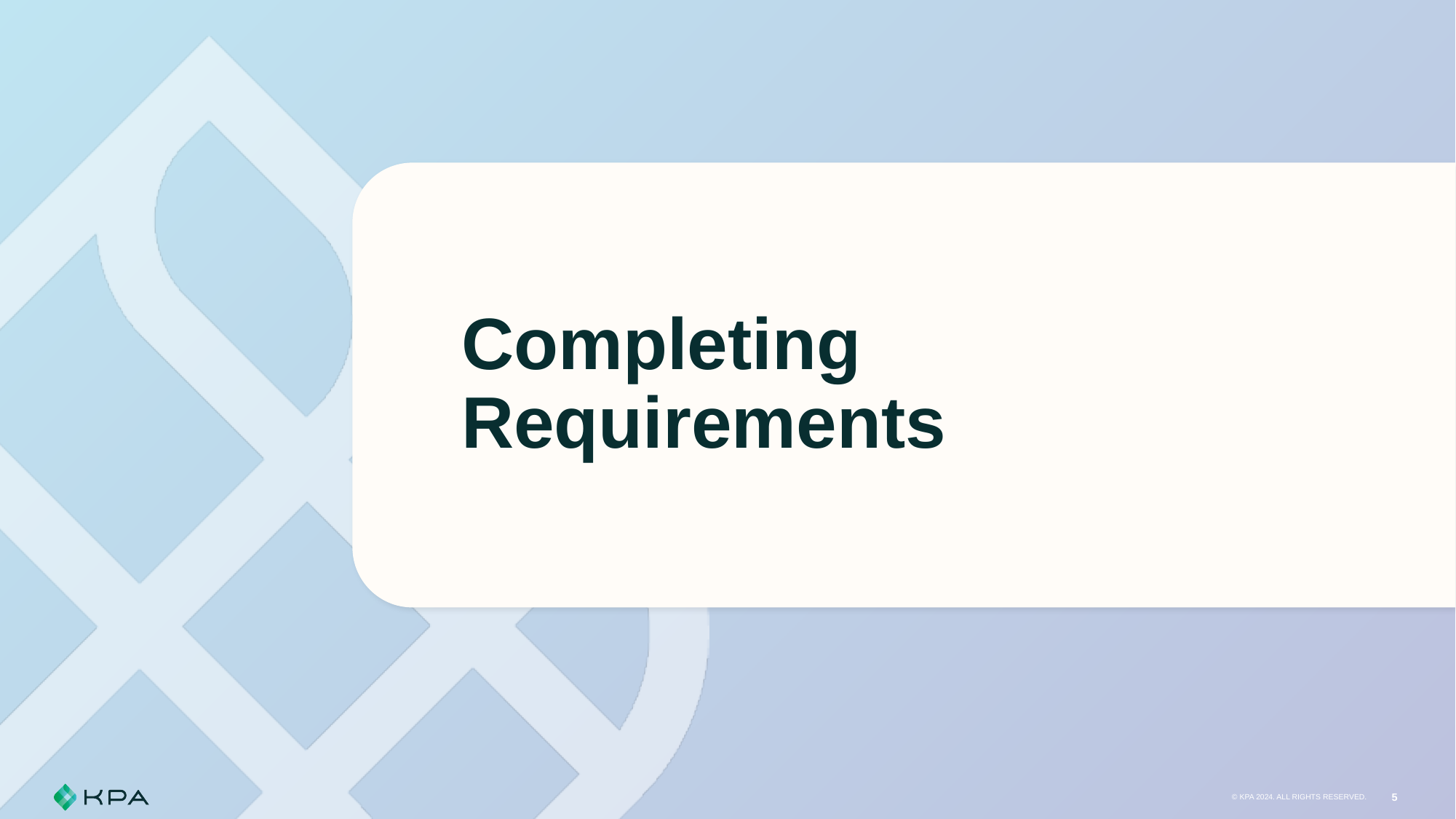

# Completing Requirements
5
© KPA 2024. ALL RIGHTS RESERVED.